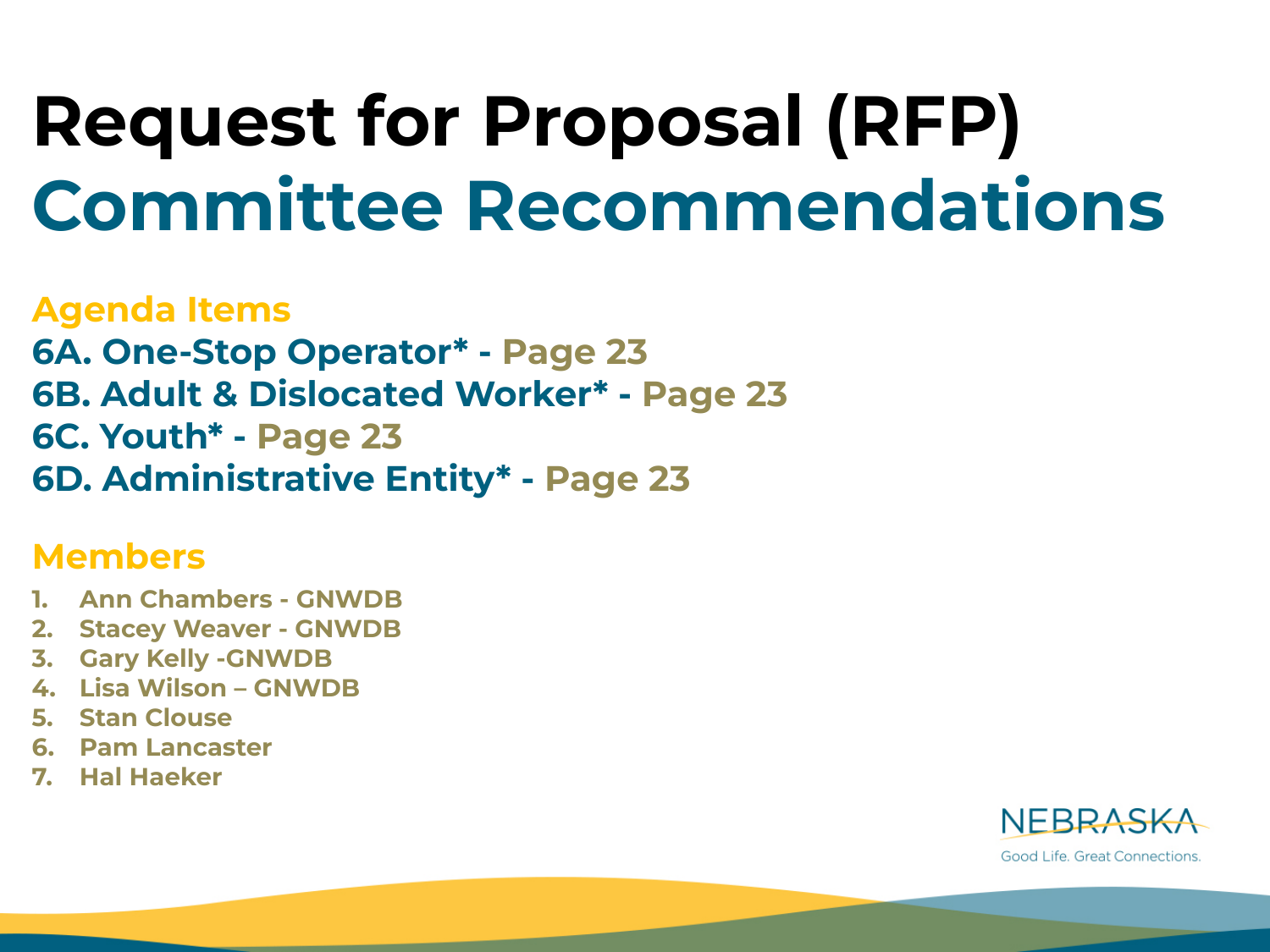

Request for Proposal (RFP)
Committee Recommendations

Agenda Items
6A. One-Stop Operator* - Page 23
6B. Adult & Dislocated Worker* - Page 23
6C. Youth* - Page 23
6D. Administrative Entity* - Page 23
Members
Ann Chambers - GNWDB
Stacey Weaver - GNWDB
Gary Kelly -GNWDB
Lisa Wilson – GNWDB
Stan Clouse
Pam Lancaster
Hal Haeker